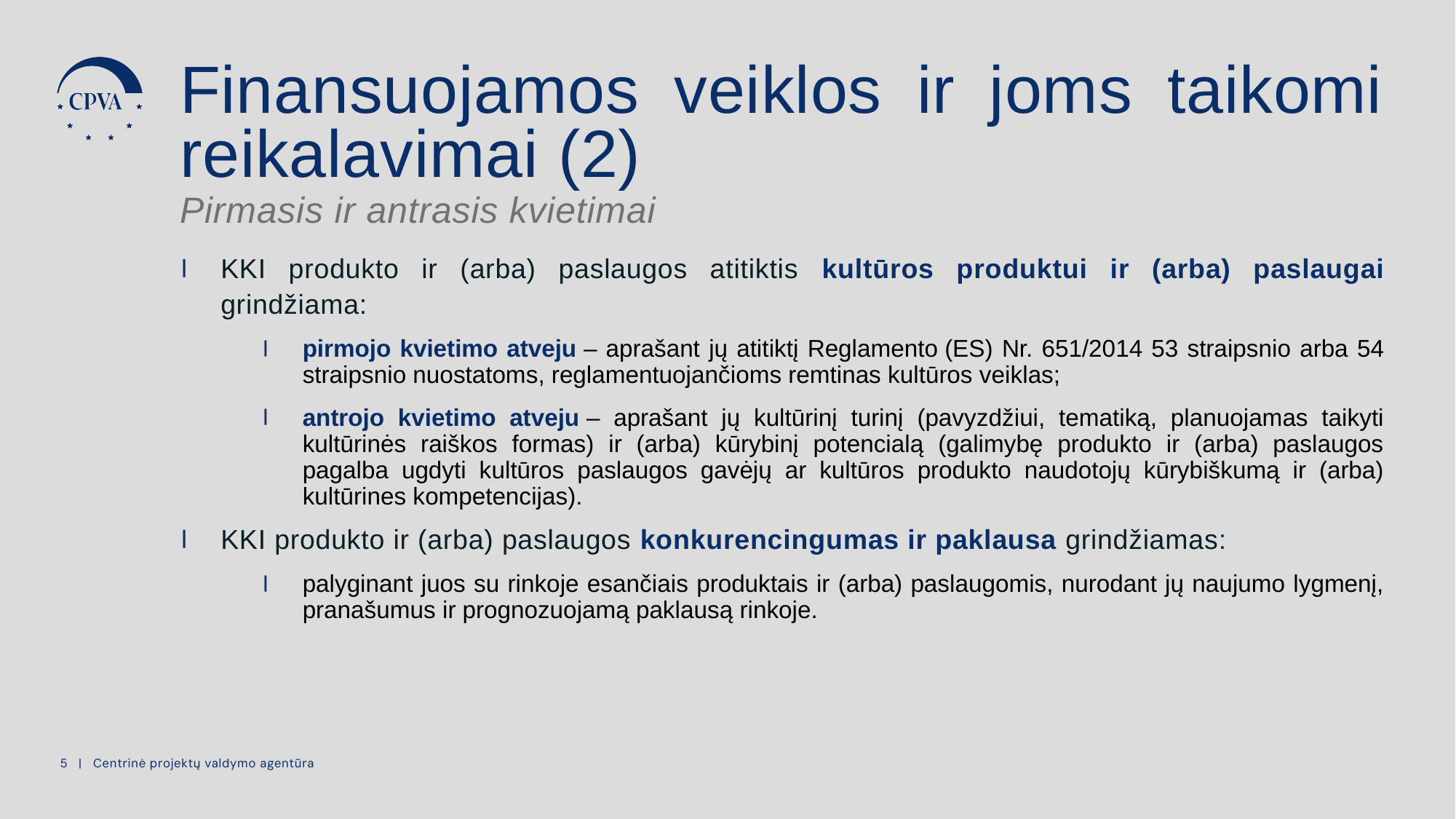

Finansuojamos veiklos ir joms taikomi reikalavimai (2)
Pirmasis ir antrasis kvietimai
KKI produkto ir (arba) paslaugos atitiktis kultūros produktui ir (arba) paslaugai grindžiama:
pirmojo kvietimo atveju – aprašant jų atitiktį Reglamento (ES) Nr. 651/2014 53 straipsnio arba 54 straipsnio nuostatoms, reglamentuojančioms remtinas kultūros veiklas;
antrojo kvietimo atveju – aprašant jų kultūrinį turinį (pavyzdžiui, tematiką, planuojamas taikyti kultūrinės raiškos formas) ir (arba) kūrybinį potencialą (galimybę produkto ir (arba) paslaugos pagalba ugdyti kultūros paslaugos gavėjų ar kultūros produkto naudotojų kūrybiškumą ir (arba) kultūrines kompetencijas).
KKI produkto ir (arba) paslaugos konkurencingumas ir paklausa grindžiamas:
palyginant juos su rinkoje esančiais produktais ir (arba) paslaugomis, nurodant jų naujumo lygmenį, pranašumus ir prognozuojamą paklausą rinkoje.

5   |   Centrinė projektų valdymo agentūra